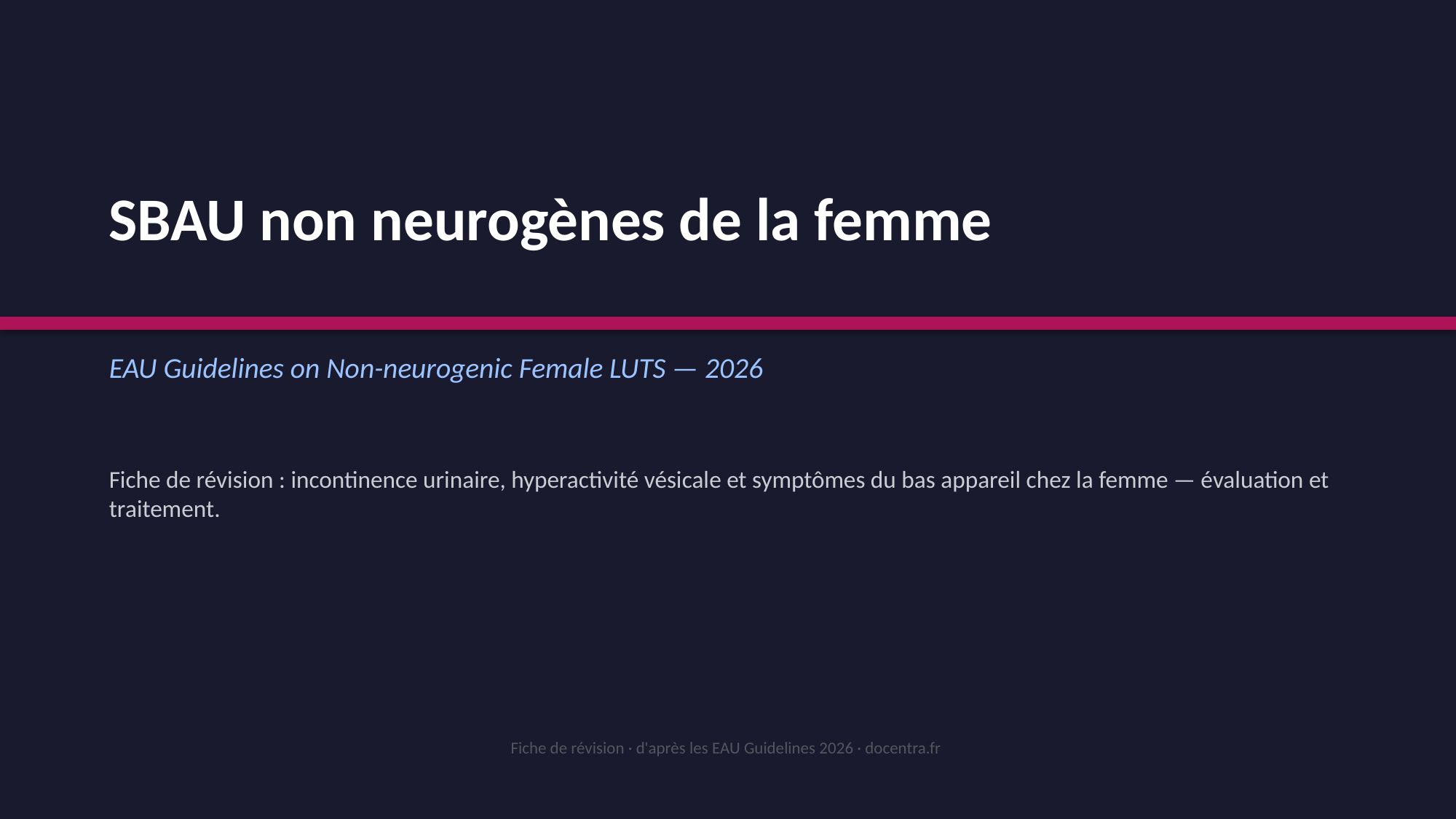

SBAU non neurogènes de la femme

EAU Guidelines on Non-neurogenic Female LUTS — 2026
Fiche de révision : incontinence urinaire, hyperactivité vésicale et symptômes du bas appareil chez la femme — évaluation et traitement.
Fiche de révision · d'après les EAU Guidelines 2026 · docentra.fr